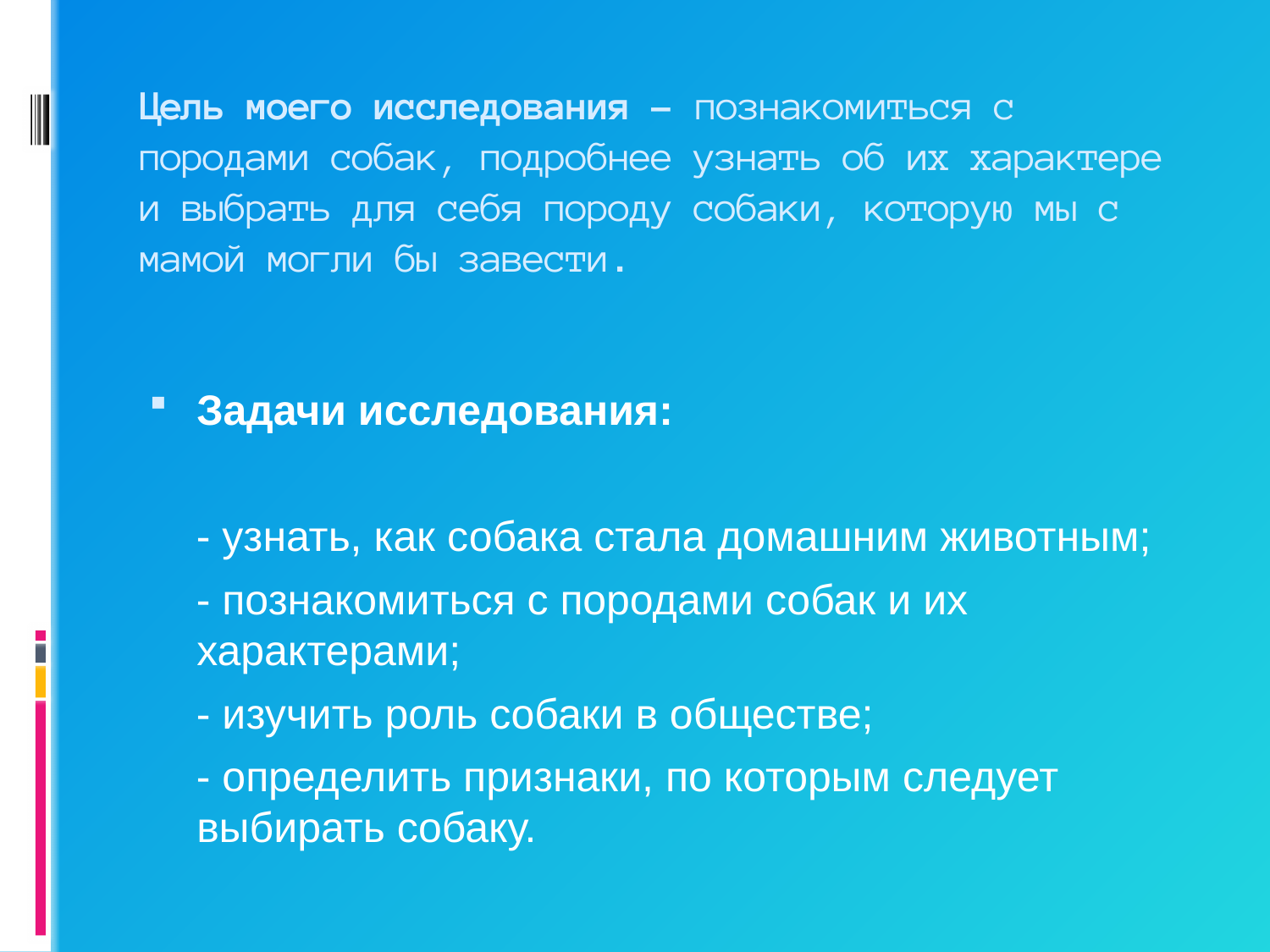

# Цель моего исследования – познакомиться с породами собак, подробнее узнать об их характере и выбрать для себя породу собаки, которую мы с мамой могли бы завести.
Задачи исследования:

    - узнать, как собака стала домашним животным;
    - познакомиться с породами собак и их характерами;
    - изучить роль собаки в обществе;
    - определить признаки, по которым следует выбирать собаку.